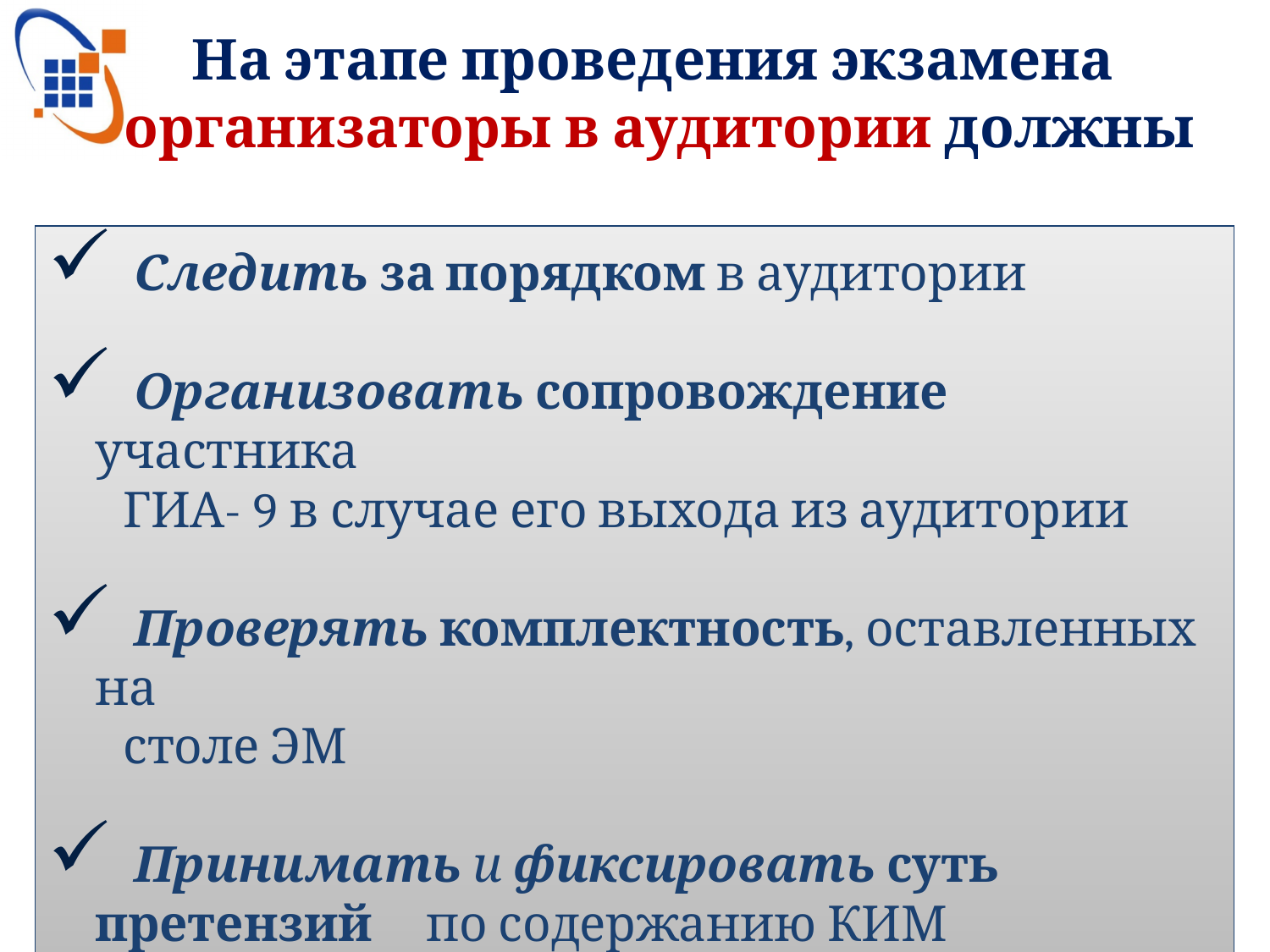

На этапе проведения экзамена
организаторы в аудитории должны
  Следить за порядком в аудитории

  Организовать сопровождение участника
       ГИА- 9 в случае его выхода из аудитории

  Проверять комплектность, оставленных на
       столе ЭМ

  Принимать и фиксировать суть претензий     по содержанию КИМ